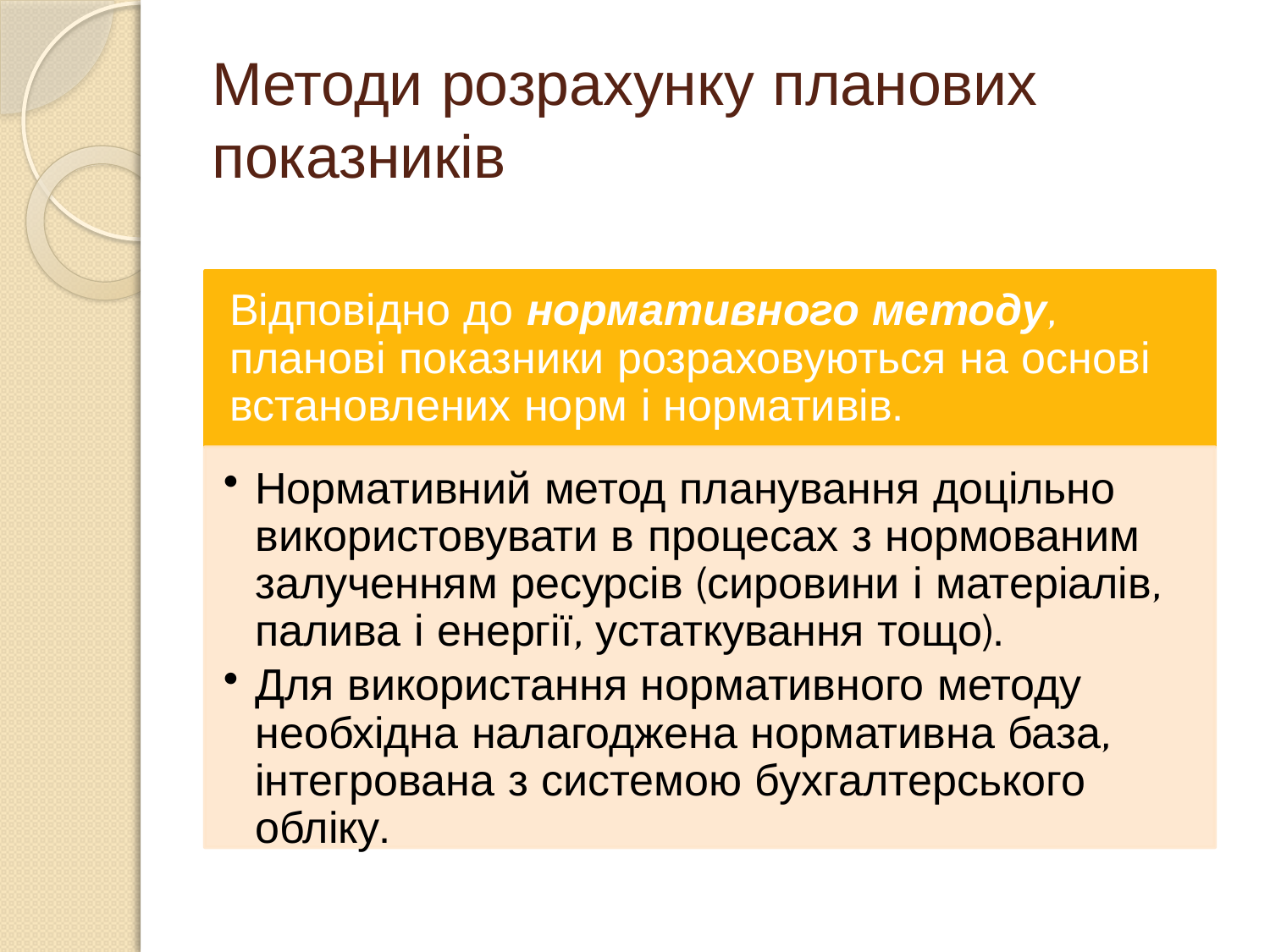

# Методи розрахунку планових показників
Відповідно до нормативного методу, планові показники розраховуються на основі встановлених норм і нормативів.
Нормативний метод планування доцільно використовувати в процесах з нормованим залученням ресурсів (сировини і матеріалів, палива і енергії, устаткування тощо).
Для використання нормативного методу необхідна налагоджена нормативна база, інтегрована з системою бухгалтерського обліку.